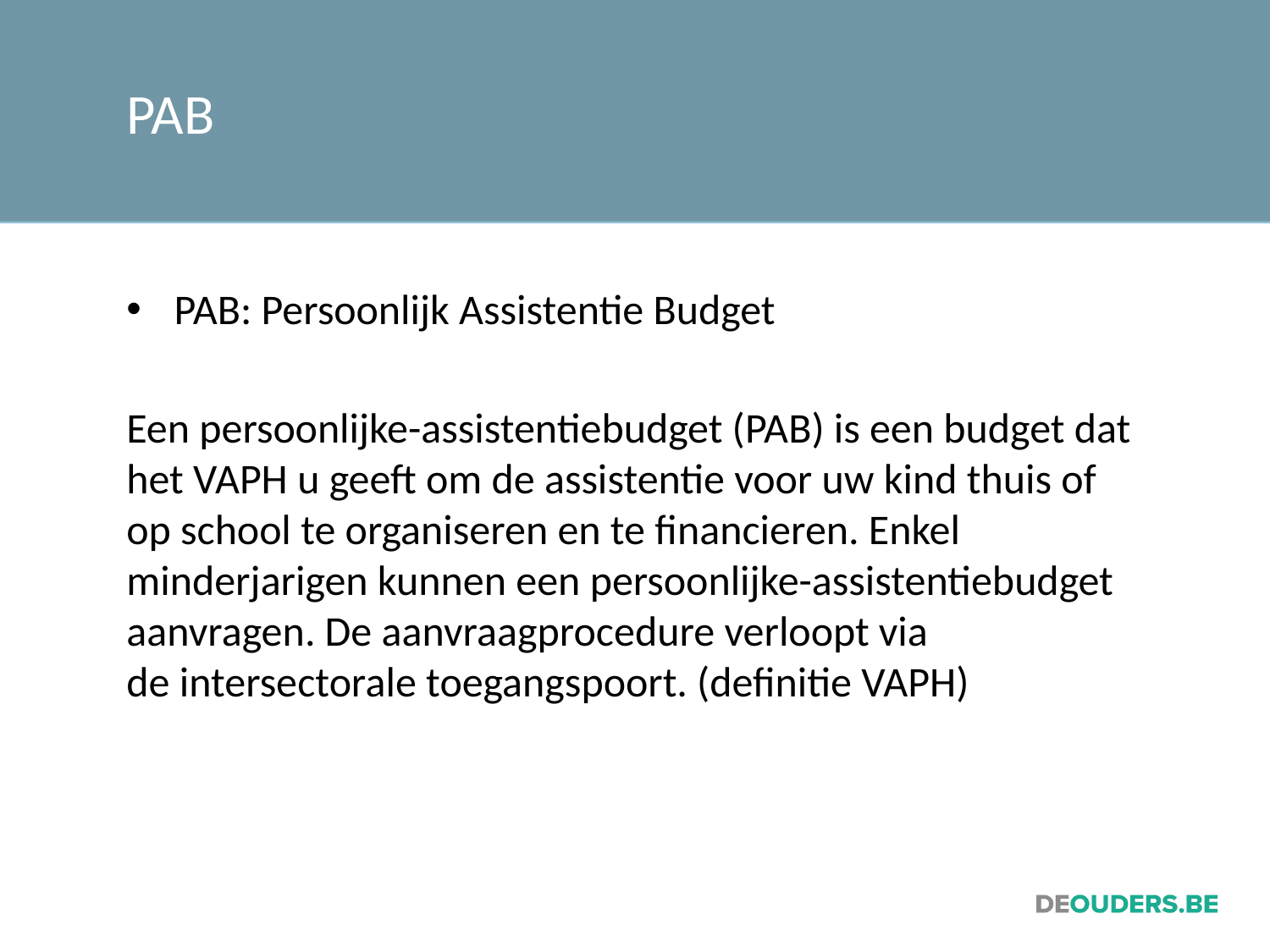

# PAB
PAB: Persoonlijk Assistentie Budget

Een persoonlijke-assistentiebudget (PAB) is een budget dat het VAPH u geeft om de assistentie voor uw kind thuis of op school te organiseren en te financieren. Enkel minderjarigen kunnen een persoonlijke-assistentiebudget aanvragen. De aanvraagprocedure verloopt via de intersectorale toegangspoort. (definitie VAPH)